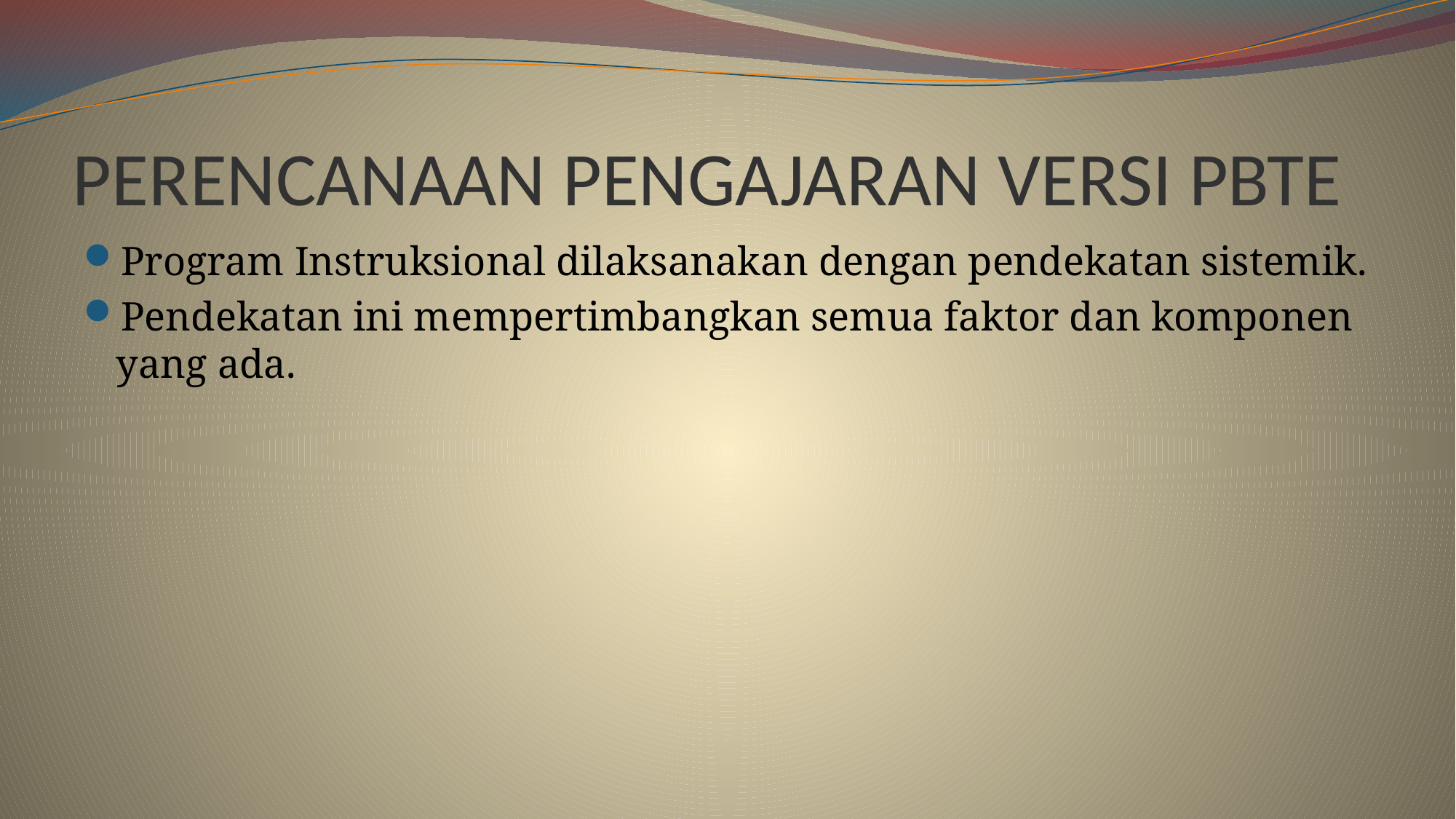

# PERENCANAAN PENGAJARAN VERSI PBTE
Program Instruksional dilaksanakan dengan pendekatan sistemik.
Pendekatan ini mempertimbangkan semua faktor dan komponen yang ada.